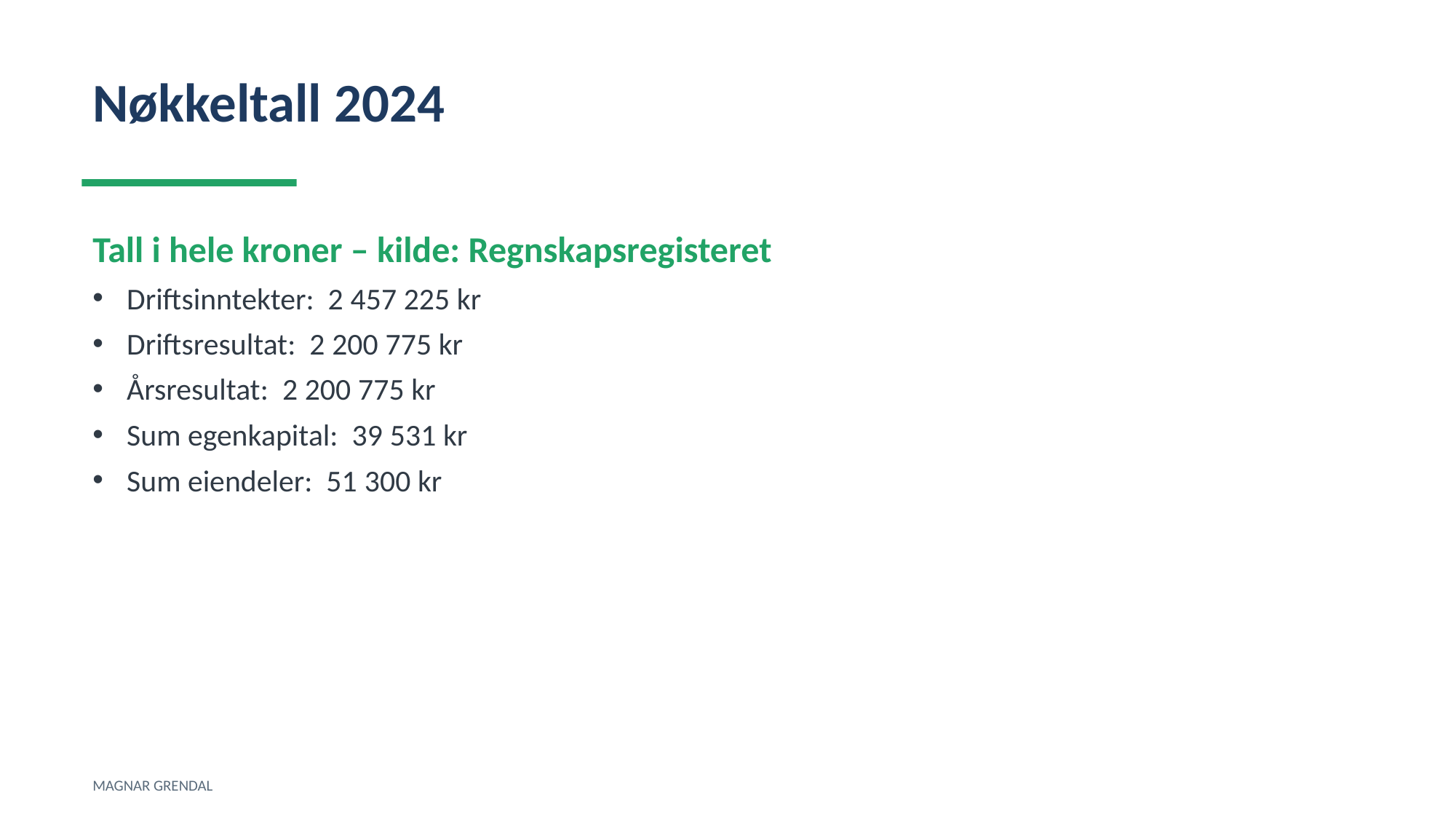

Nøkkeltall 2024

Tall i hele kroner – kilde: Regnskapsregisteret
Driftsinntekter:  2 457 225 kr
Driftsresultat:  2 200 775 kr
Årsresultat:  2 200 775 kr
Sum egenkapital:  39 531 kr
Sum eiendeler:  51 300 kr
MAGNAR GRENDAL